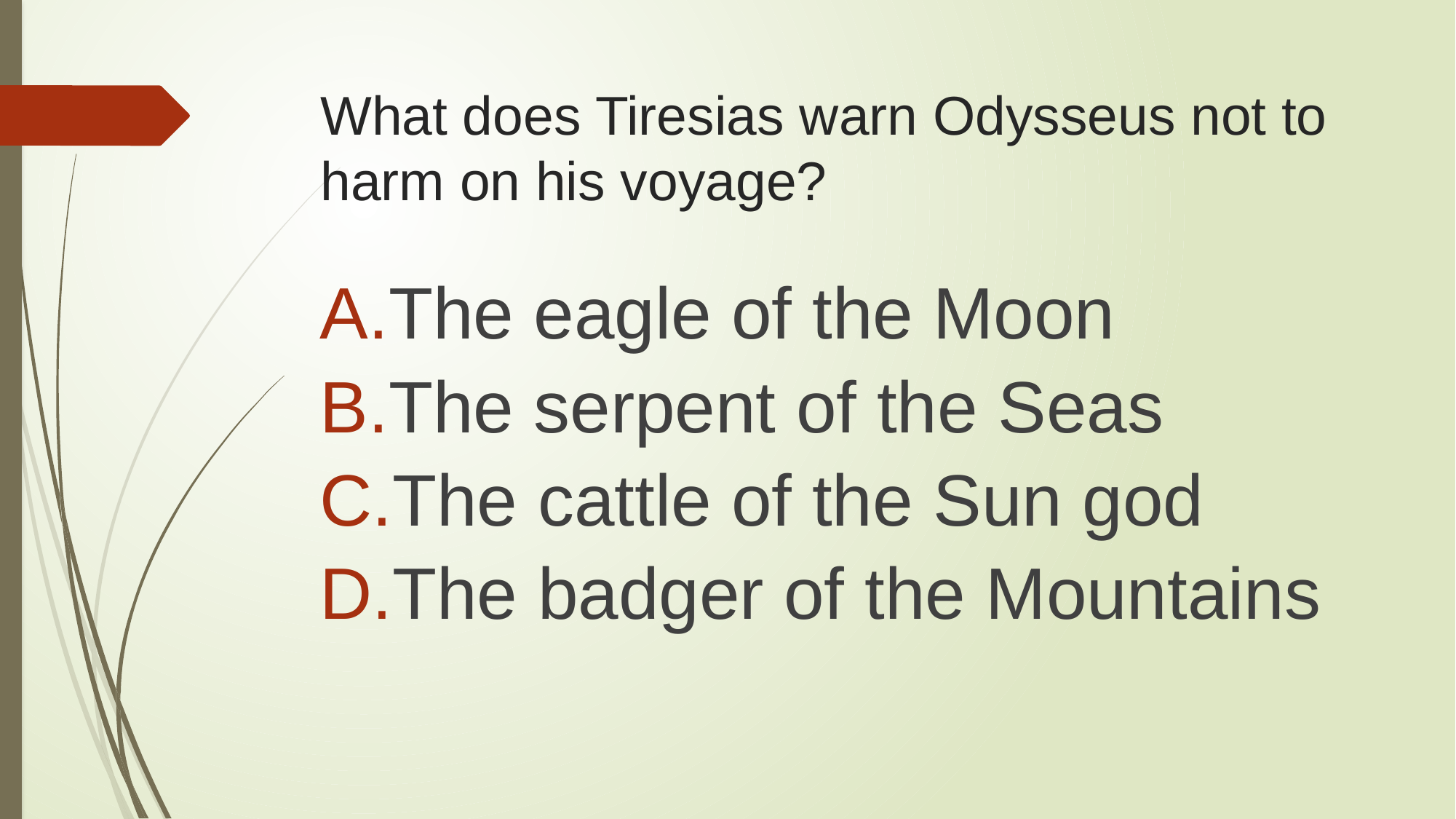

# What does Tiresias warn Odysseus not to harm on his voyage?
The eagle of the Moon
The serpent of the Seas
The cattle of the Sun god
The badger of the Mountains